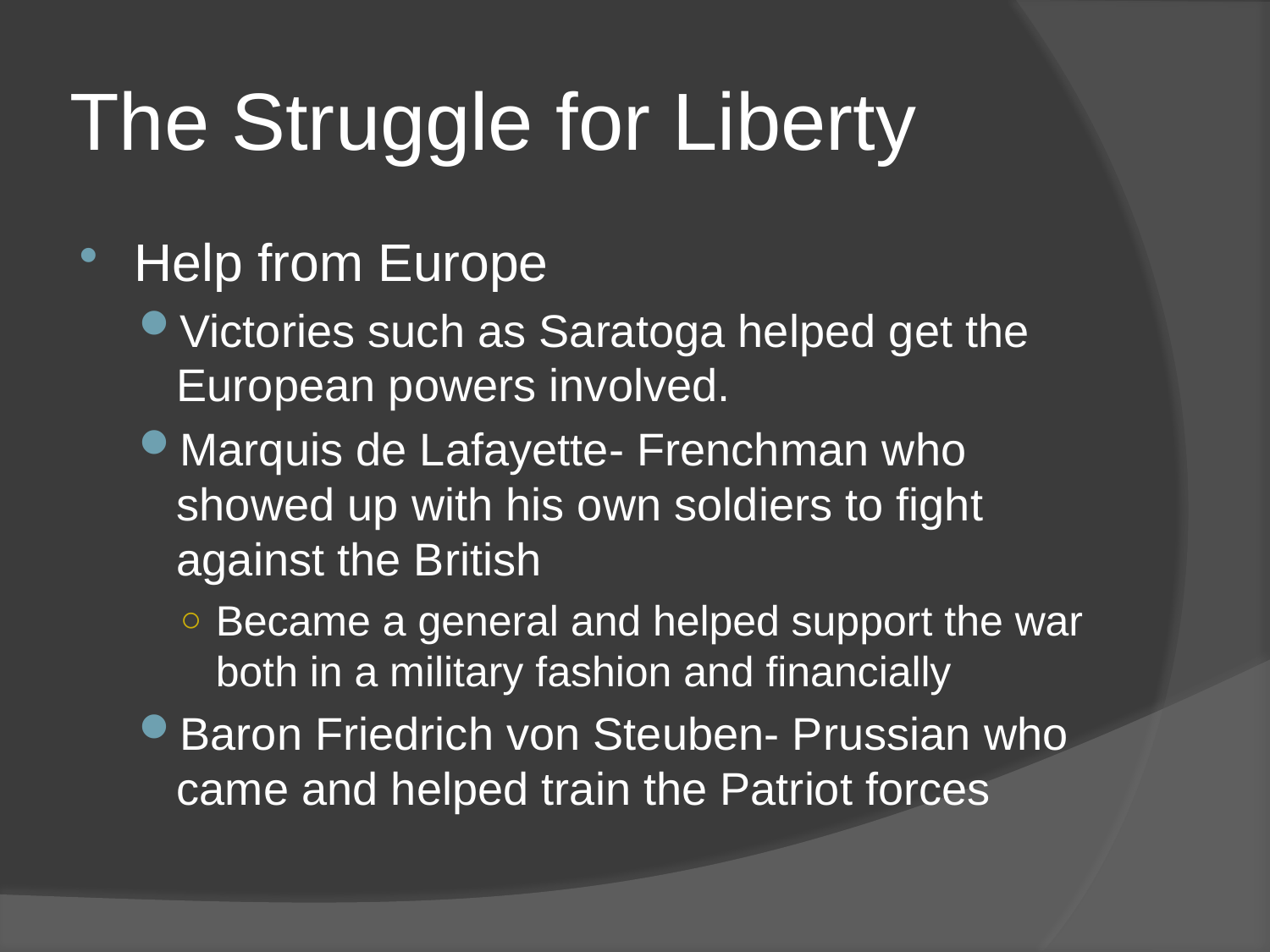

# The Struggle for Liberty
Help from Europe
Victories such as Saratoga helped get the European powers involved.
Marquis de Lafayette- Frenchman who showed up with his own soldiers to fight against the British
Became a general and helped support the war both in a military fashion and financially
Baron Friedrich von Steuben- Prussian who came and helped train the Patriot forces